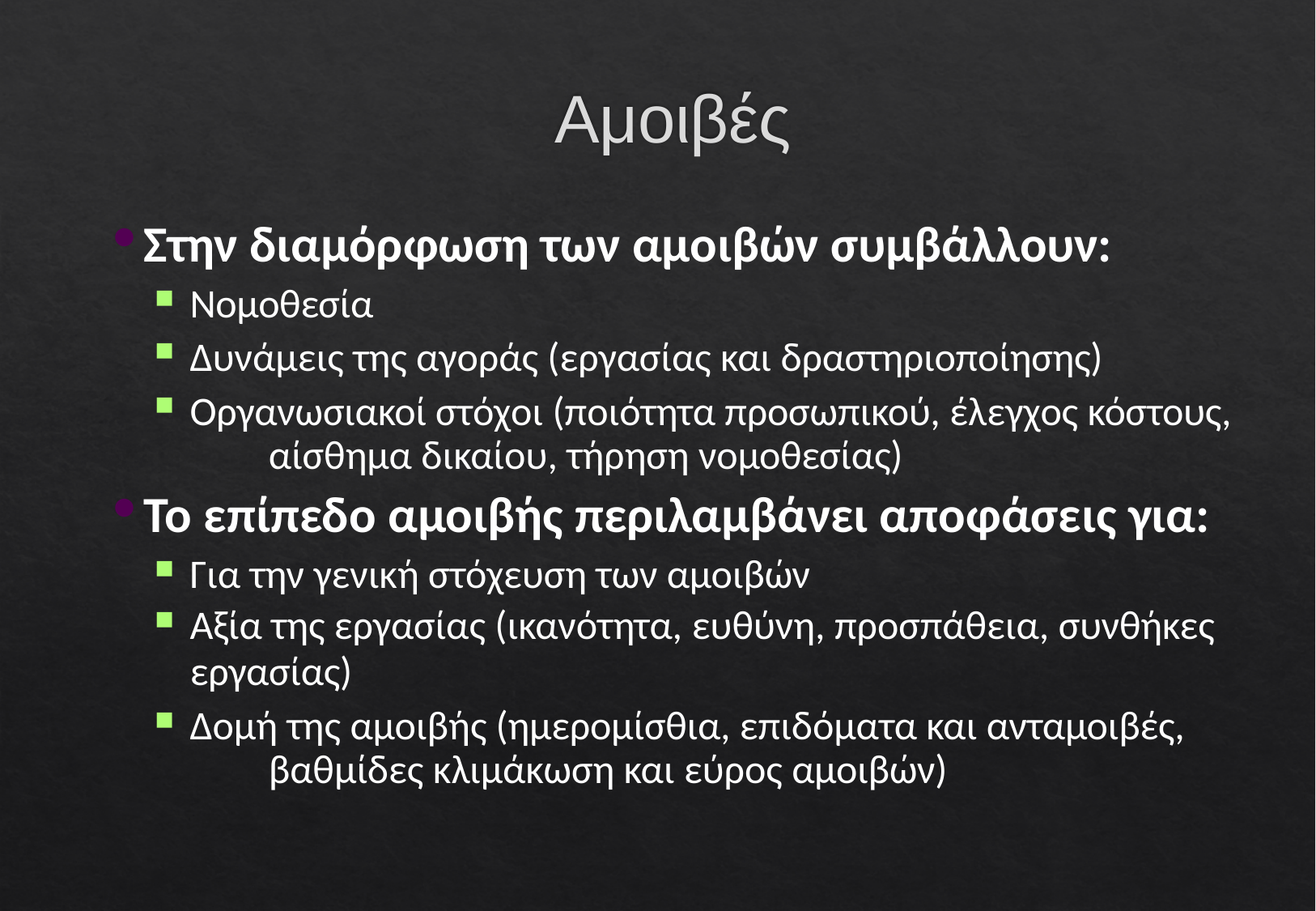

# Αμοιβές
Στην διαμόρφωση των αμοιβών συμβάλλουν:
Νομοθεσία
Δυνάμεις της αγοράς (εργασίας και δραστηριοποίησης)
Οργανωσιακοί στόχοι (ποιότητα προσωπικού, έλεγχος κόστους, 	αίσθημα δικαίου, τήρηση νομοθεσίας)
Το επίπεδο αμοιβής περιλαμβάνει αποφάσεις για:
Για την γενική στόχευση των αμοιβών
Αξία της εργασίας (ικανότητα, ευθύνη, προσπάθεια, συνθήκες
εργασίας)
Δομή της αμοιβής (ημερομίσθια, επιδόματα και ανταμοιβές, 	βαθμίδες κλιμάκωση και εύρος αμοιβών)